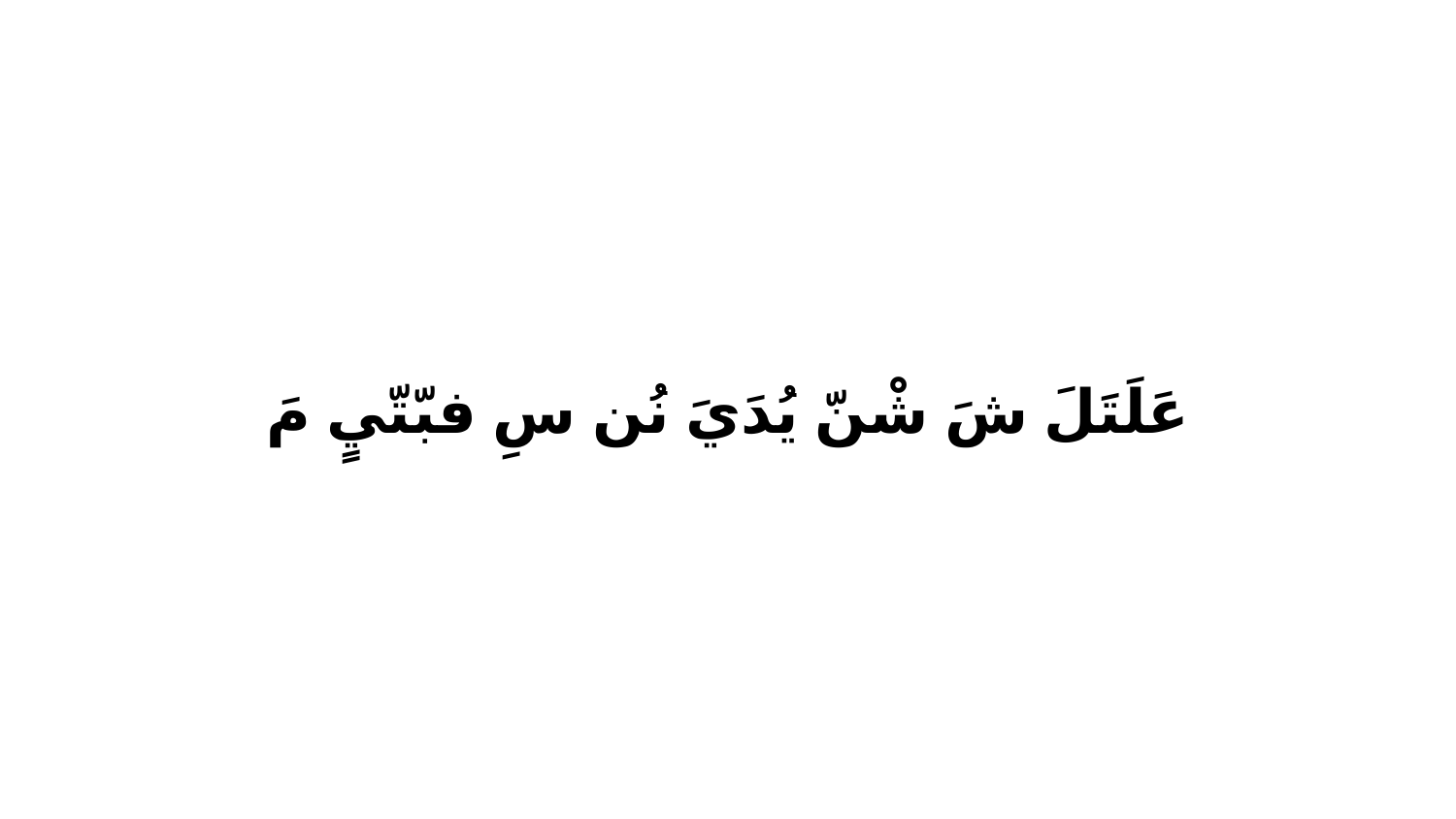

عَلَتَلَ شَ شْنّ يُدَيَ نُن سِ فبّتّيٍ مَ